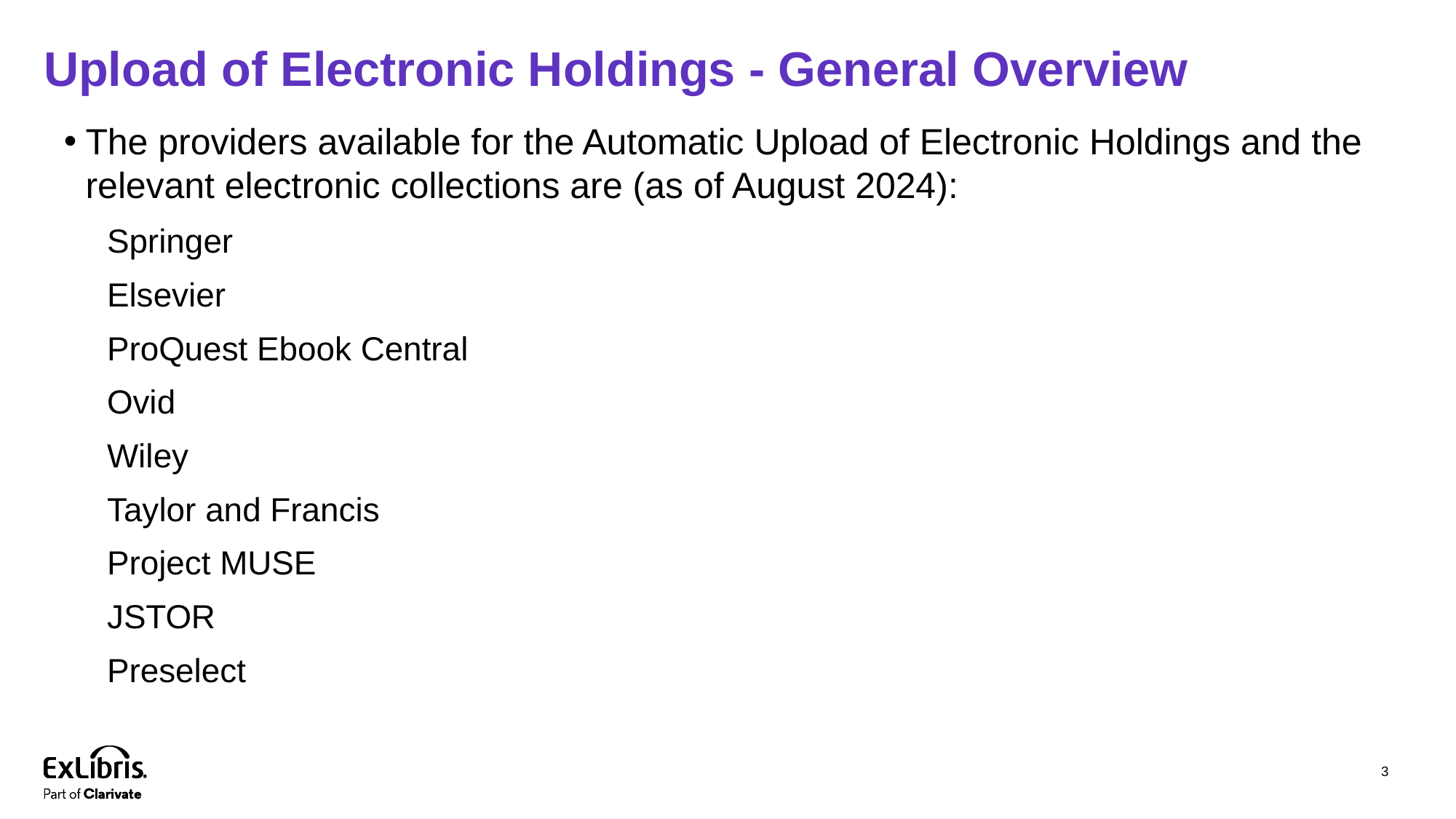

# Upload of Electronic Holdings - General Overview
The providers available for the Automatic Upload of Electronic Holdings and the relevant electronic collections are (as of August 2024):
Springer
Elsevier
ProQuest Ebook Central
Ovid
Wiley
Taylor and Francis
Project MUSE
JSTOR
Preselect

3